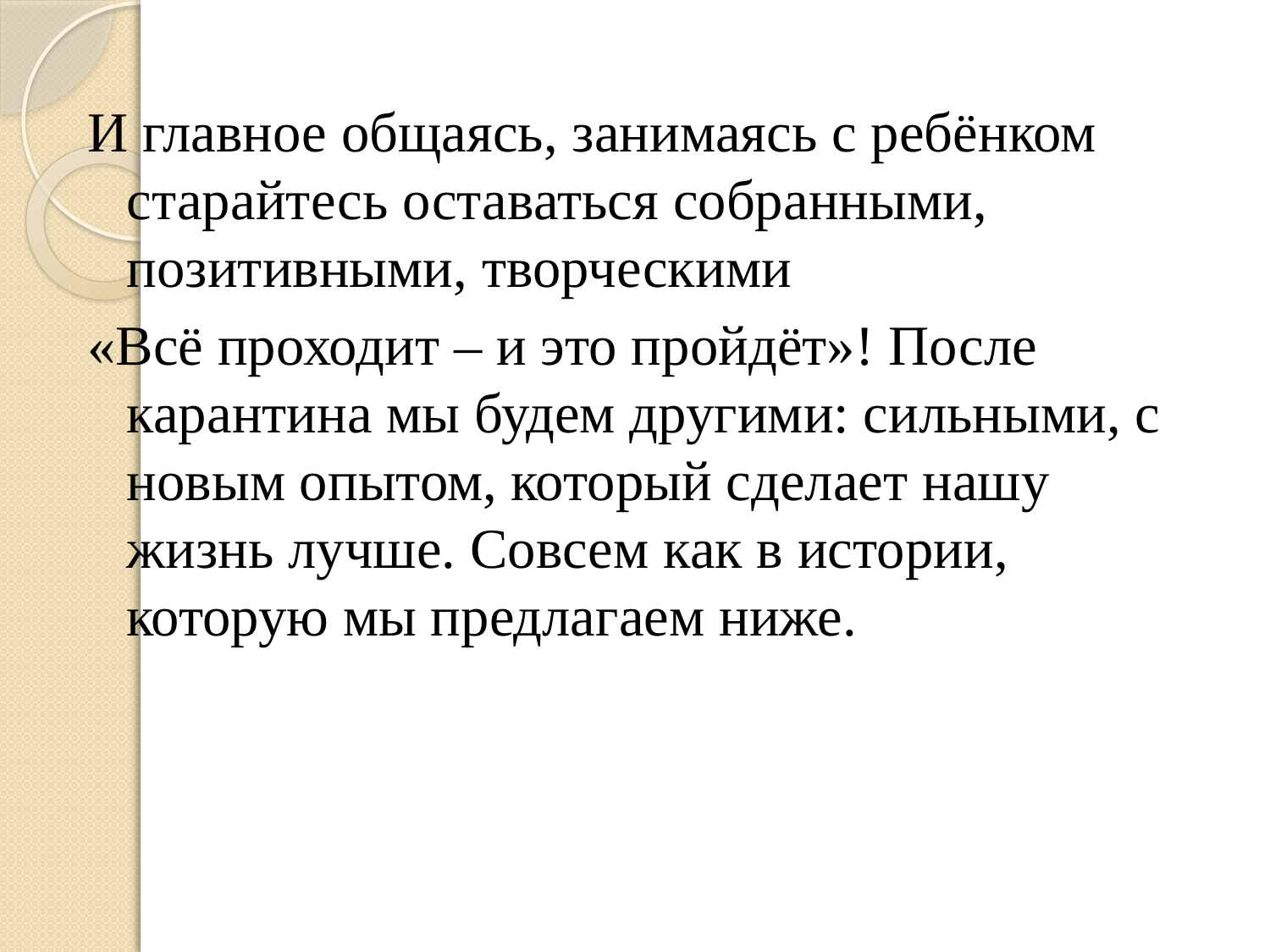

И главное общаясь, занимаясь с ребёнком старайтесь оставаться собранными, позитивными, творческими
«Всё проходит – и это пройдёт»! После карантина мы будем другими: сильными, с новым опытом, который сделает нашу жизнь лучше. Совсем как в истории, которую мы предлагаем ниже.